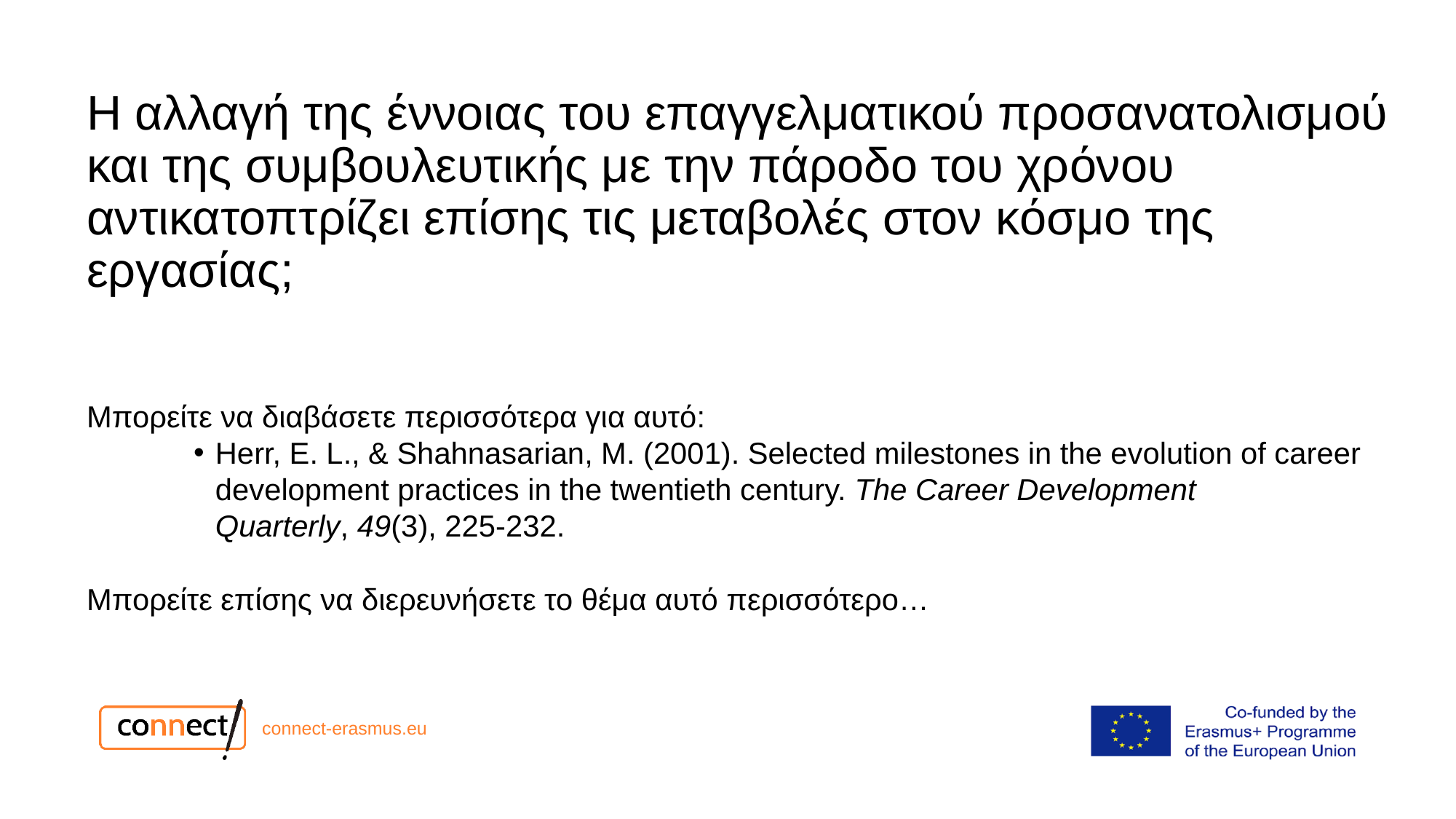

# Η αλλαγή της έννοιας του επαγγελματικού προσανατολισμού και της συμβουλευτικής με την πάροδο του χρόνου αντικατοπτρίζει επίσης τις μεταβολές στον κόσμο της εργασίας;
Μπορείτε να διαβάσετε περισσότερα για αυτό:
Herr, E. L., & Shahnasarian, M. (2001). Selected milestones in the evolution of career development practices in the twentieth century. The Career Development Quarterly, 49(3), 225-232.

Μπορείτε επίσης να διερευνήσετε το θέμα αυτό περισσότερο…
connect-erasmus.eu